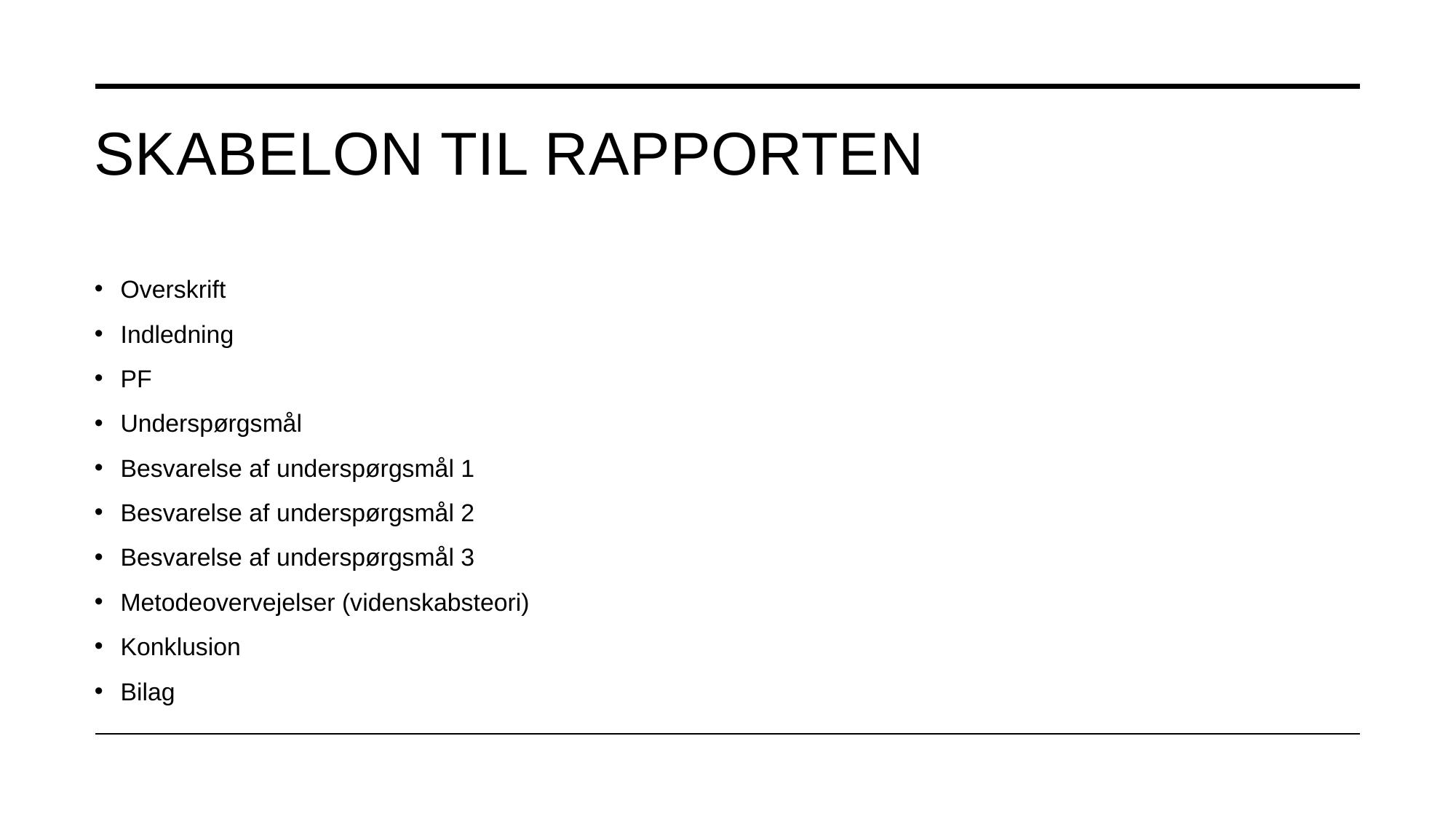

# Skabelon til rapporten
Overskrift
Indledning
PF
Underspørgsmål
Besvarelse af underspørgsmål 1
Besvarelse af underspørgsmål 2
Besvarelse af underspørgsmål 3
Metodeovervejelser (videnskabsteori)
Konklusion
Bilag